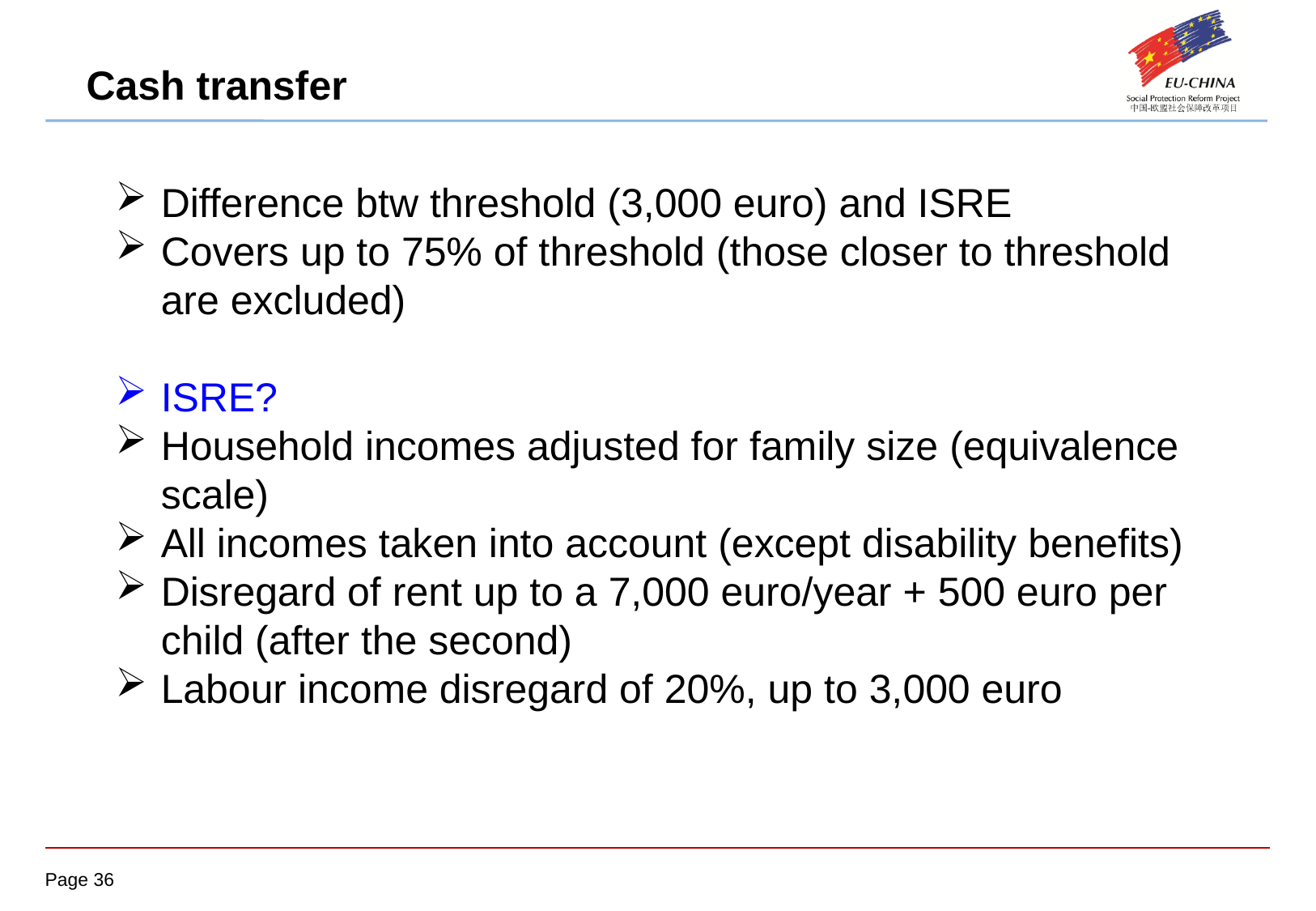

Cash transfer

Difference btw threshold (3,000 euro) and ISRE
Covers up to 75% of threshold (those closer to threshold are excluded)

ISRE?
Household incomes adjusted for family size (equivalence scale)
All incomes taken into account (except disability benefits)
Disregard of rent up to a 7,000 euro/year + 500 euro per child (after the second)
Labour income disregard of 20%, up to 3,000 euro